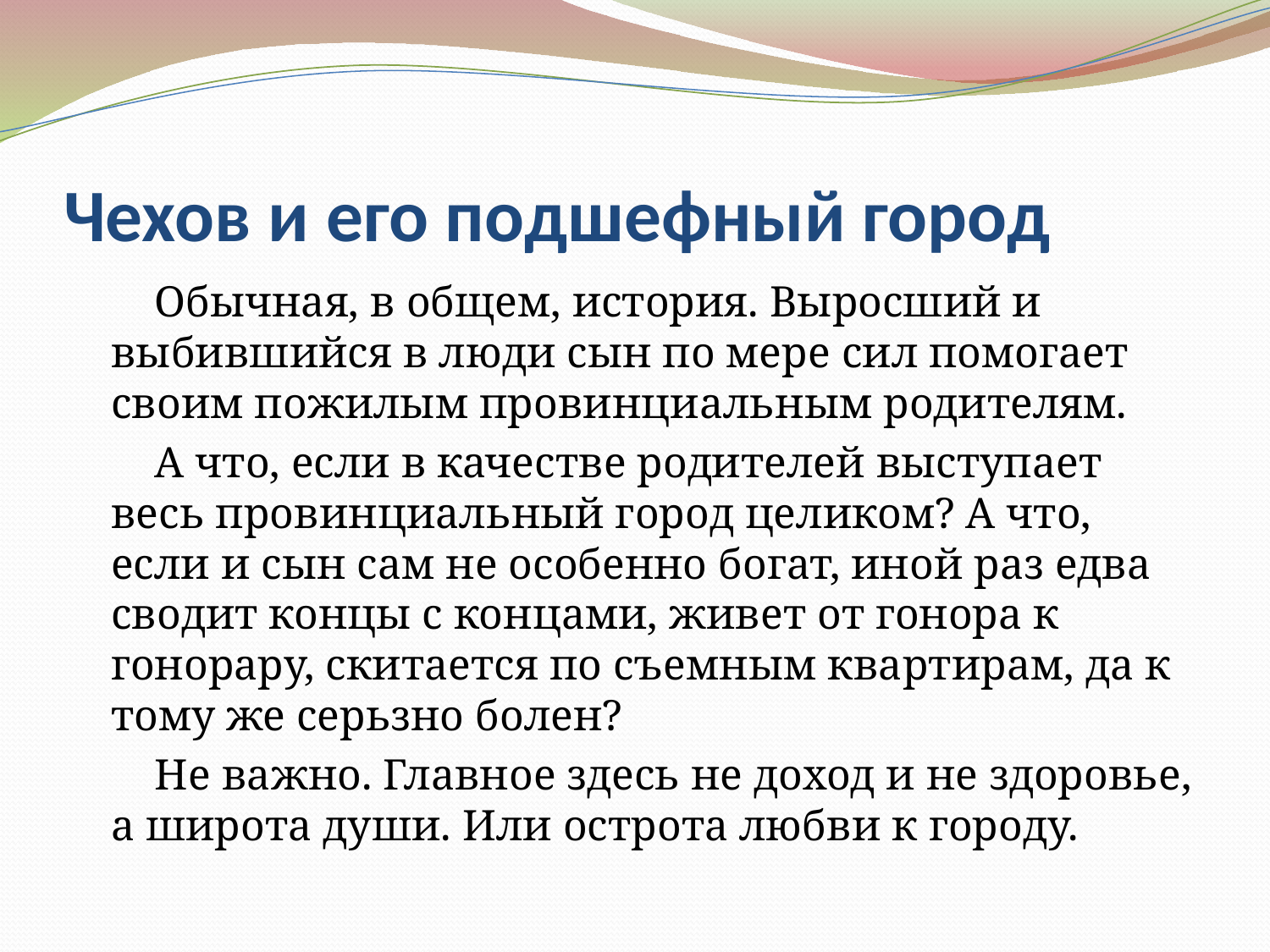

# Чехов и его подшефный город
Обычная, в общем, история. Выросший и выбившийся в люди сын по мере сил помогает своим пожилым провинциальным родителям.
А что, если в качестве родителей выступает весь провинциальный город целиком? А что, если и сын сам не особенно богат, иной раз едва сводит концы с концами, живет от гонора к гонорару, скитается по съемным квартирам, да к тому же серьзно болен?
Не важно. Главное здесь не доход и не здоровье, а широта души. Или острота любви к городу.